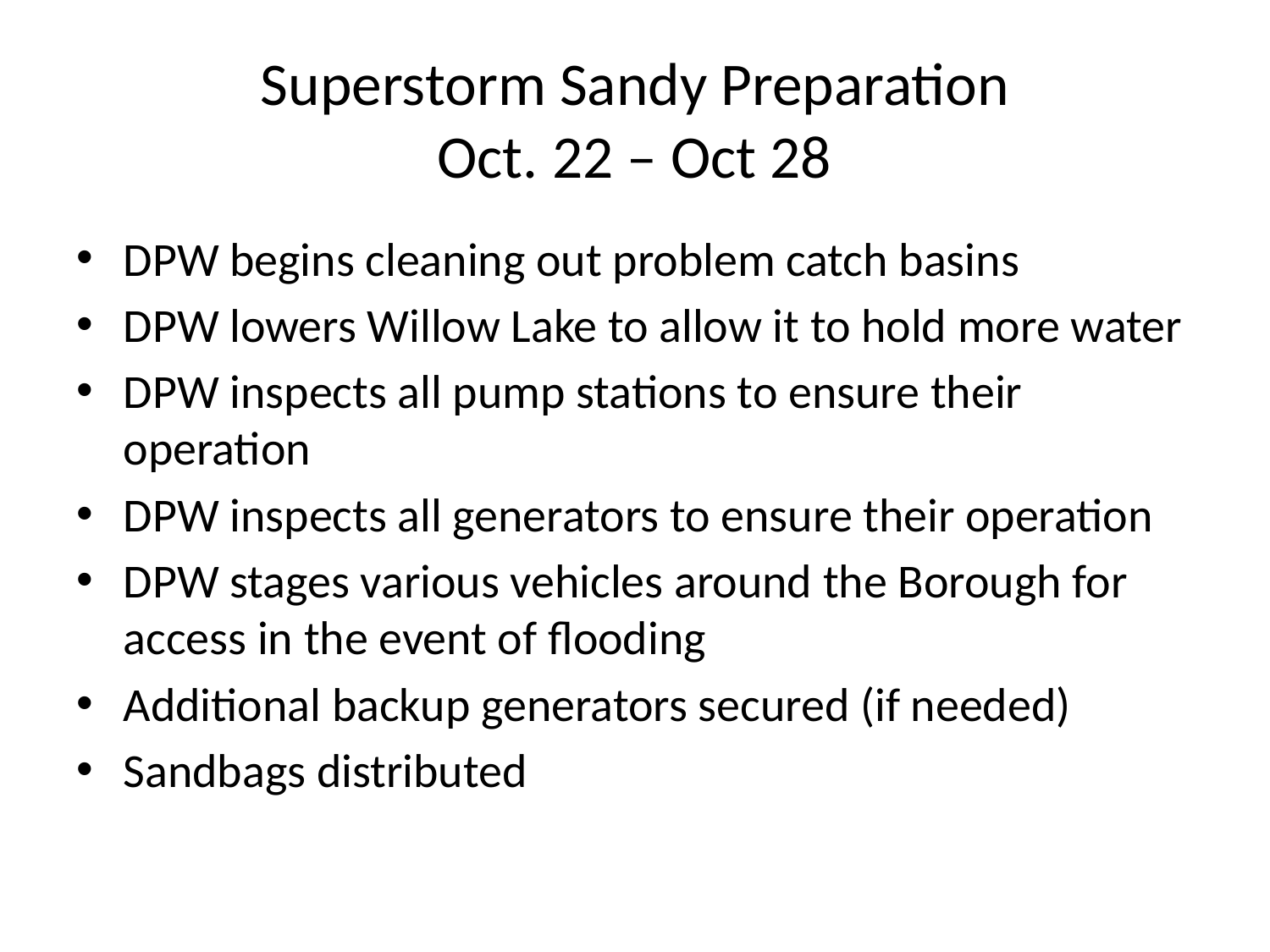

# Superstorm Sandy Preparation Oct. 22 – Oct 28
DPW begins cleaning out problem catch basins
DPW lowers Willow Lake to allow it to hold more water
DPW inspects all pump stations to ensure their operation
DPW inspects all generators to ensure their operation
DPW stages various vehicles around the Borough for access in the event of flooding
Additional backup generators secured (if needed)
Sandbags distributed